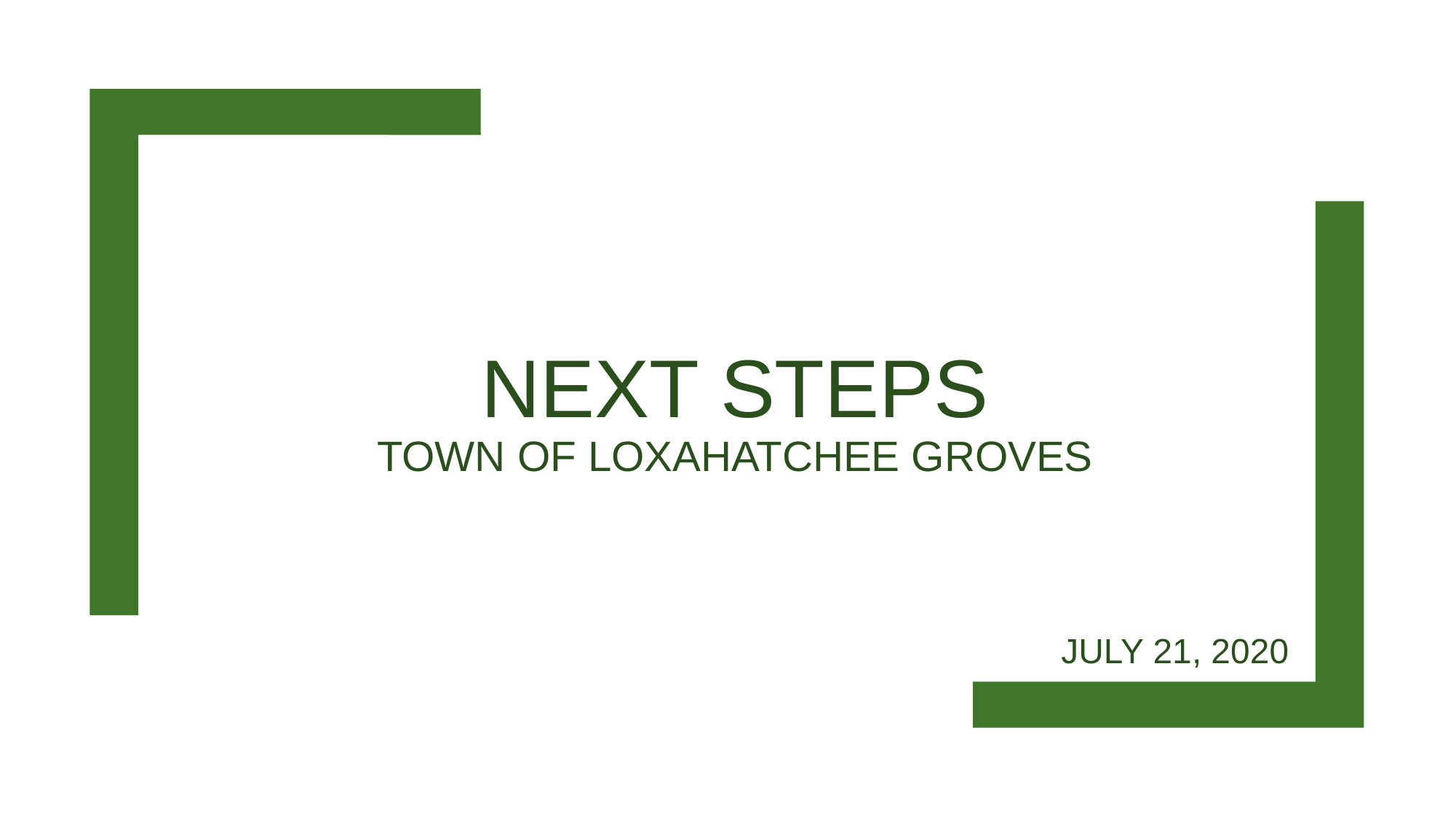

# NEXT STEPS Town of Loxahatchee Groves
JULY 21, 2020